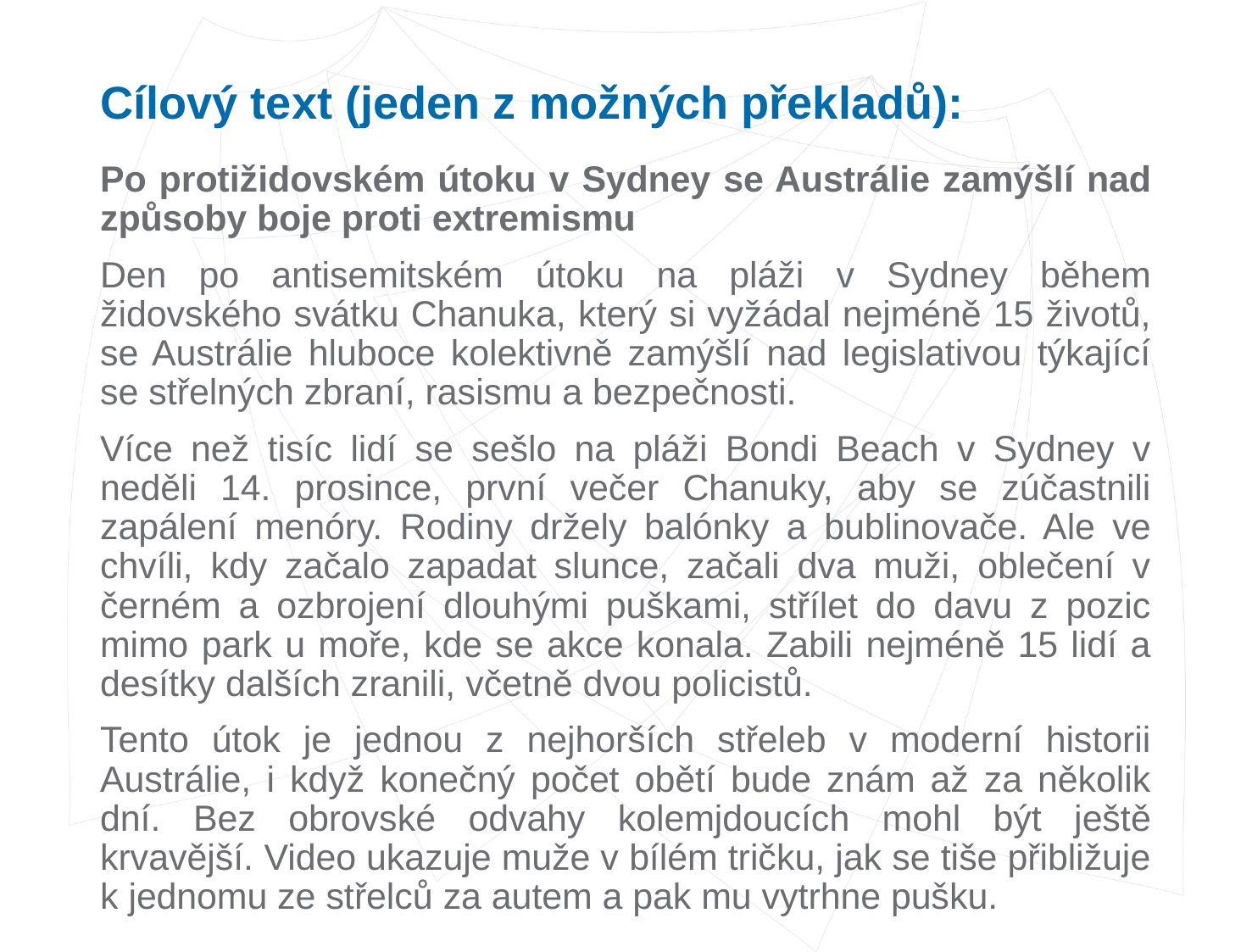

# Cílový text (jeden z možných překladů):
Po protižidovském útoku v Sydney se Austrálie zamýšlí nad způsoby boje proti extremismu
Den po antisemitském útoku na pláži v Sydney během židovského svátku Chanuka, který si vyžádal nejméně 15 životů, se Austrálie hluboce kolektivně zamýšlí nad legislativou týkající se střelných zbraní, rasismu a bezpečnosti.
Více než tisíc lidí se sešlo na pláži Bondi Beach v Sydney v neděli 14. prosince, první večer Chanuky, aby se zúčastnili zapálení menóry. Rodiny držely balónky a bublinovače. Ale ve chvíli, kdy začalo zapadat slunce, začali dva muži, oblečení v černém a ozbrojení dlouhými puškami, střílet do davu z pozic mimo park u moře, kde se akce konala. Zabili nejméně 15 lidí a desítky dalších zranili, včetně dvou policistů.
Tento útok je jednou z nejhorších střeleb v moderní historii Austrálie, i když konečný počet obětí bude znám až za několik dní. Bez obrovské odvahy kolemjdoucích mohl být ještě krvavější. Video ukazuje muže v bílém tričku, jak se tiše přibližuje k jednomu ze střelců za autem a pak mu vytrhne pušku.